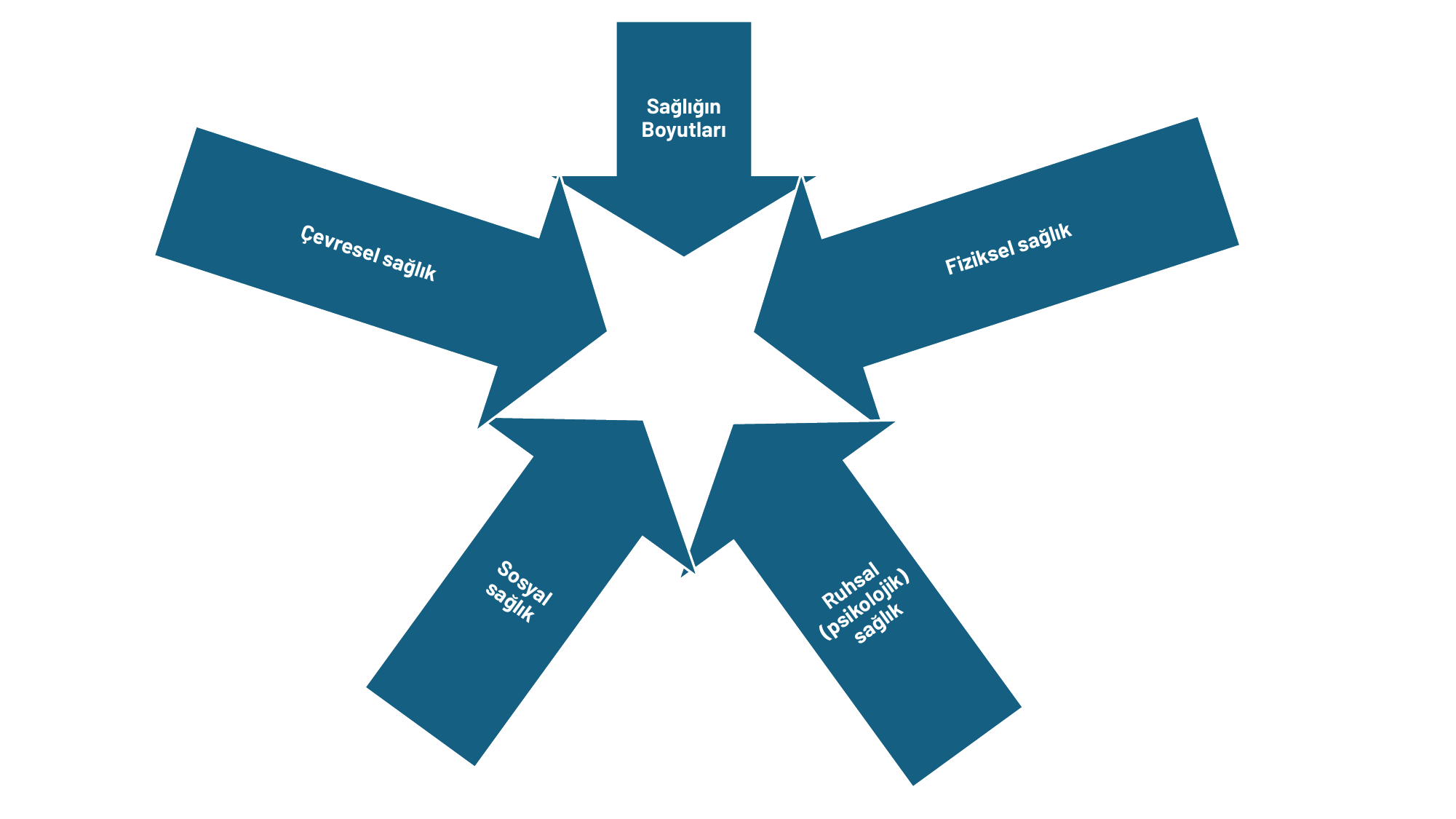

Sağlığın Boyutları
Fiziksel sağlık
Ruhsal (psikolojik) sağlık
Sosyal sağlık
Çevresel sağlık